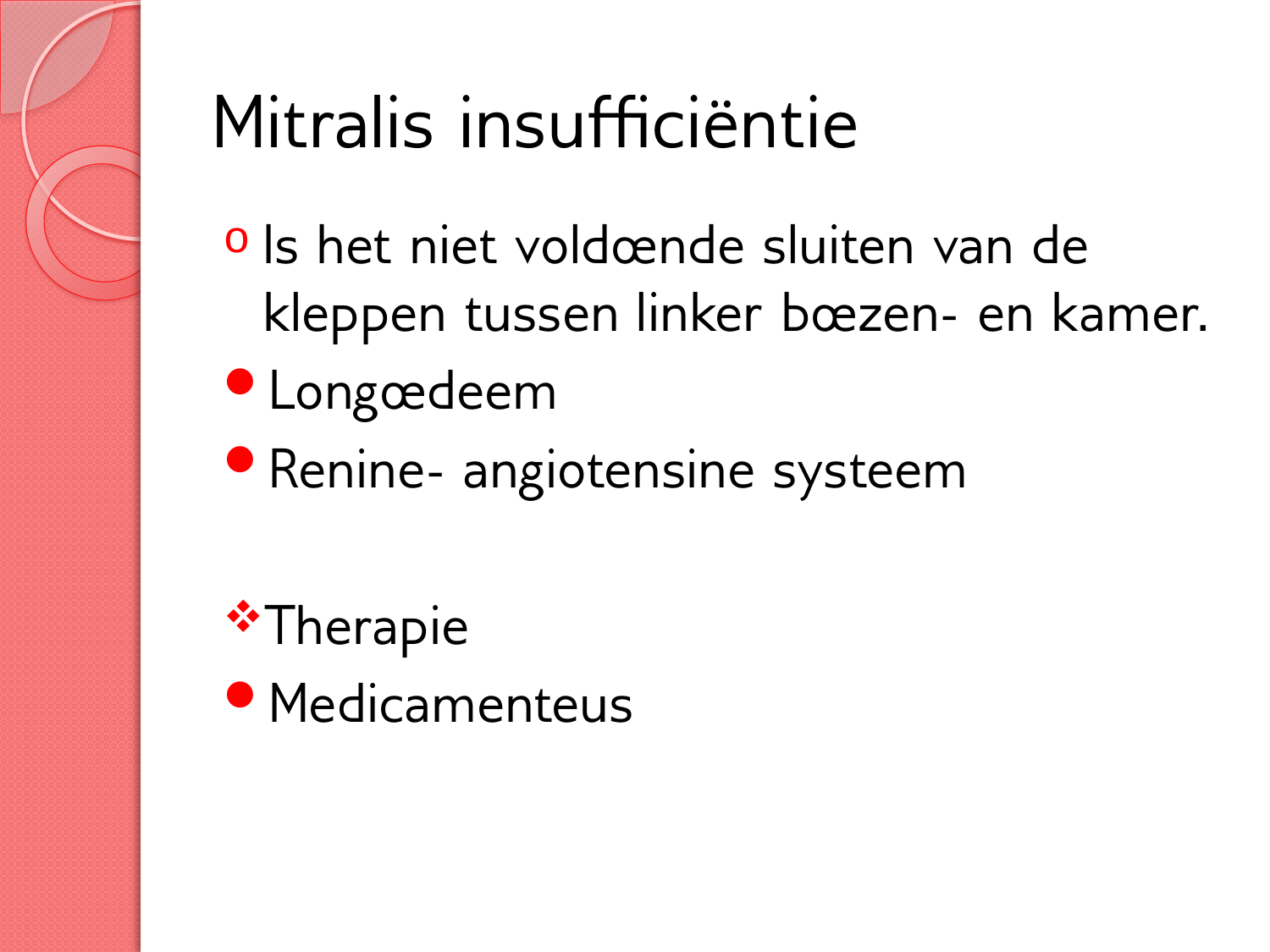

# Mitralis insufficiëntie
Is het niet voldoende sluiten van de kleppen tussen linker boezen- en kamer.
Longoedeem
Renine- angiotensine systeem

Therapie
Medicamenteus